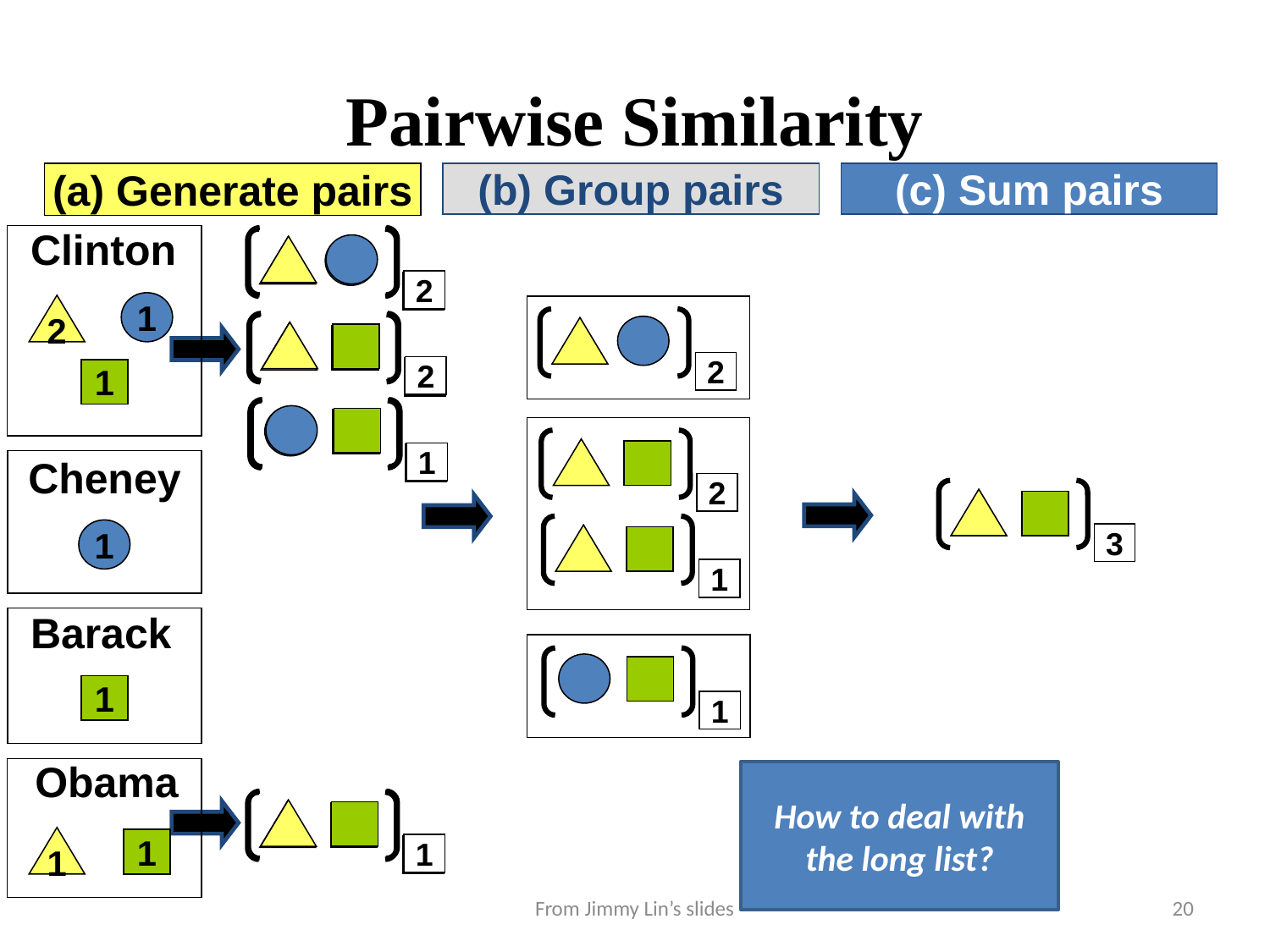

# Pairwise Similarity
(a) Generate pairs
(b) Group pairs
(c) Sum pairs
Clinton

2

2

2

1
1
2

2

2

1

1

2

Cheney

3

1
1
Barack

1
1
Obama

How to deal with the long list?

1

1

1
1
From Jimmy Lin’s slides
20